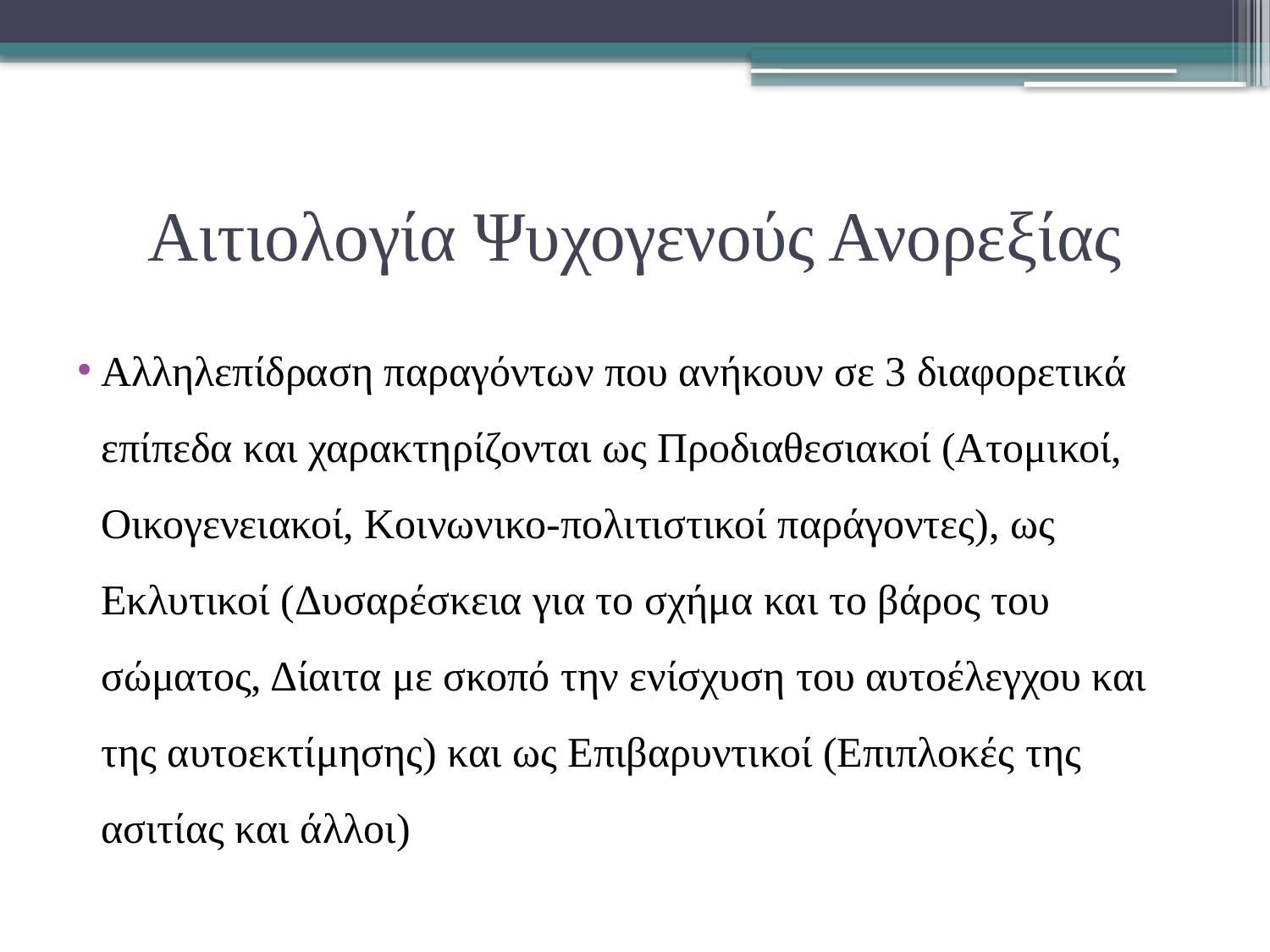

# Αιτιολογία Ψυχογενούς Ανορεξίας
Αλληλεπίδραση παραγόντων που ανήκουν σε 3 διαφορετικά επίπεδα και χαρακτηρίζονται ως Προδιαθεσιακοί (Ατομικοί, Οικογενειακοί, Κοινωνικο-πολιτιστικοί παράγοντες), ως Εκλυτικοί (Δυσαρέσκεια για το σχήμα και το βάρος του σώματος, Δίαιτα με σκοπό την ενίσχυση του αυτοέλεγχου και της αυτοεκτίμησης) και ως Επιβαρυντικοί (Επιπλοκές της ασιτίας και άλλοι)